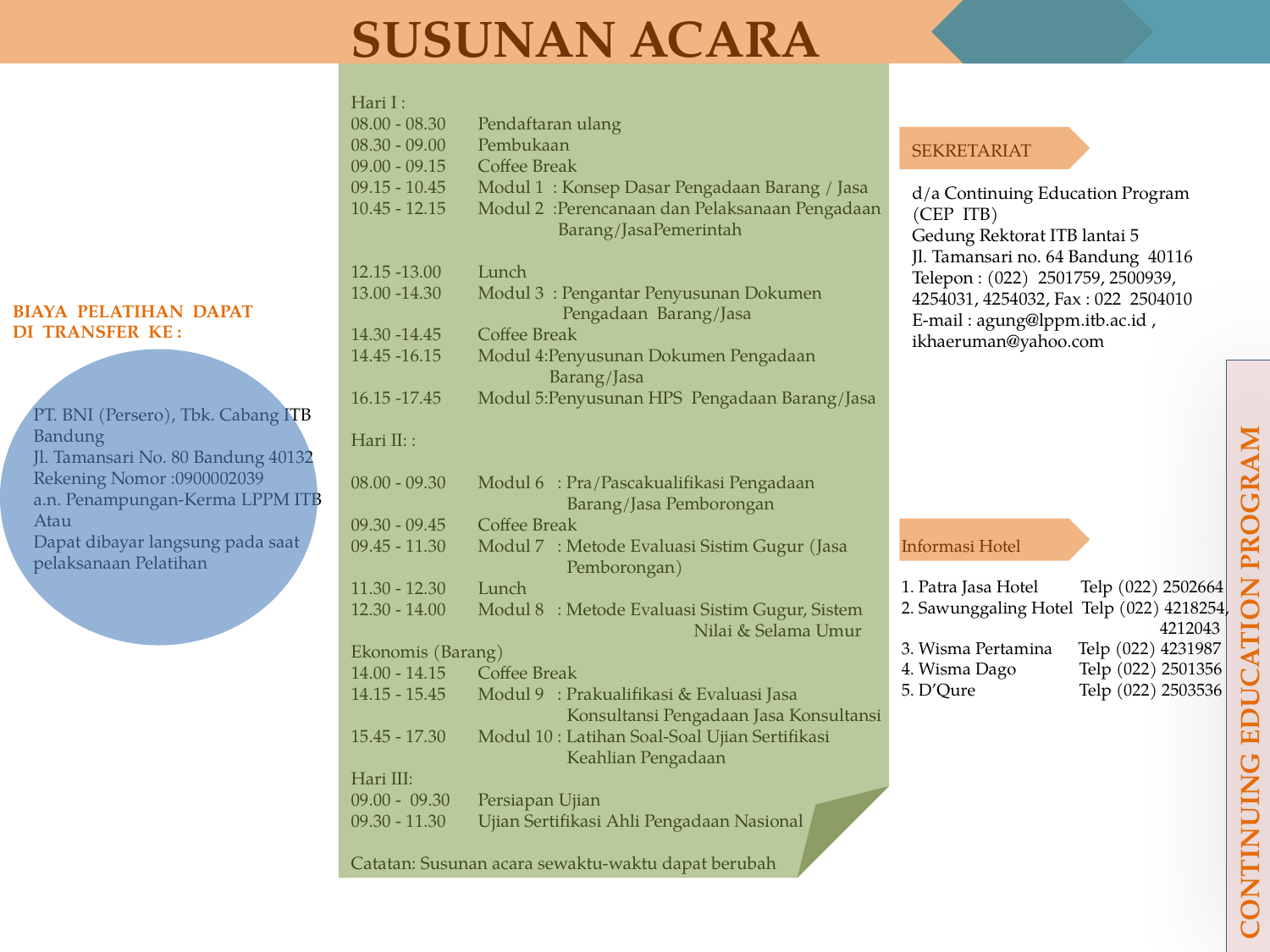

SUSUNAN ACARA

Hari I :
08.00 - 08.30	Pendaftaran ulang
08.30 - 09.00	Pembukaan
09.00 - 09.15	Coffee Break
09.15 - 10.45	Modul 1  : Konsep Dasar Pengadaan Barang / Jasa
10.45 - 12.15	Modul 2  :Perencanaan dan Pelaksanaan Pengadaan
	                  Barang/JasaPemerintah
12.15 -13.00	Lunch
13.00 -14.30	Modul 3  : Pengantar Penyusunan Dokumen 		                   Pengadaan  Barang/Jasa
14.30 -14.45	Coffee Break
14.45 -16.15	Modul 4:Penyusunan Dokumen Pengadaan
	                Barang/Jasa
16.15 -17.45	Modul 5:Penyusunan HPS  Pengadaan Barang/Jasa

Hari II: :
08.00 - 09.30	Modul 6   : Pra/Pascakualifikasi Pengadaan 		                    Barang/Jasa Pemborongan
09.30 - 09.45	Coffee Break
09.45 - 11.30	Modul 7   : Metode Evaluasi Sistim Gugur (Jasa 		                    Pemborongan)
11.30 - 12.30	Lunch
12.30 - 14.00	Modul 8   : Metode Evaluasi Sistim Gugur, Sistem 		                    Nilai & Selama Umur Ekonomis (Barang)
14.00 - 14.15	Coffee Break
14.15 - 15.45	Modul 9   : Prakualifikasi & Evaluasi Jasa 		                    Konsultansi Pengadaan Jasa Konsultansi
15.45 - 17.30	Modul 10 : Latihan Soal-Soal Ujian Sertifikasi 		                    Keahlian Pengadaan
Hari III:
09.00 -  09.30	Persiapan Ujian
09.30 - 11.30	Ujian Sertifikasi Ahli Pengadaan Nasional
Catatan: Susunan acara sewaktu-waktu dapat berubah

SEKRETARIAT

d/a Continuing Education Program
(CEP  ITB)
Gedung Rektorat ITB lantai 5
Jl. Tamansari no. 64 Bandung  40116
Telepon : (022)  2501759, 2500939, 4254031, 4254032, Fax : 022  2504010
E-mail : agung@lppm.itb.ac.id , ikhaeruman@yahoo.com
BIAYA  PELATIHAN  DAPAT
DI  TRANSFER  KE :

PT. BNI (Persero), Tbk. Cabang ITB Bandung
Jl. Tamansari No. 80 Bandung 40132
Rekening Nomor :0900002039
a.n. Penampungan-Kerma LPPM ITB
Atau
Dapat dibayar langsung pada saat pelaksanaan Pelatihan

Informasi Hotel

1. Patra Jasa Hotel          Telp (022) 2502664
2. Sawunggaling Hotel  Telp (022) 4218254,
                                                             4212043
3. Wisma Pertamina      Telp (022) 4231987
4. Wisma Dago	            Telp (022) 2501356
5. D’Qure	            Telp (022) 2503536
CONTINUING EDUCATION PROGRAM